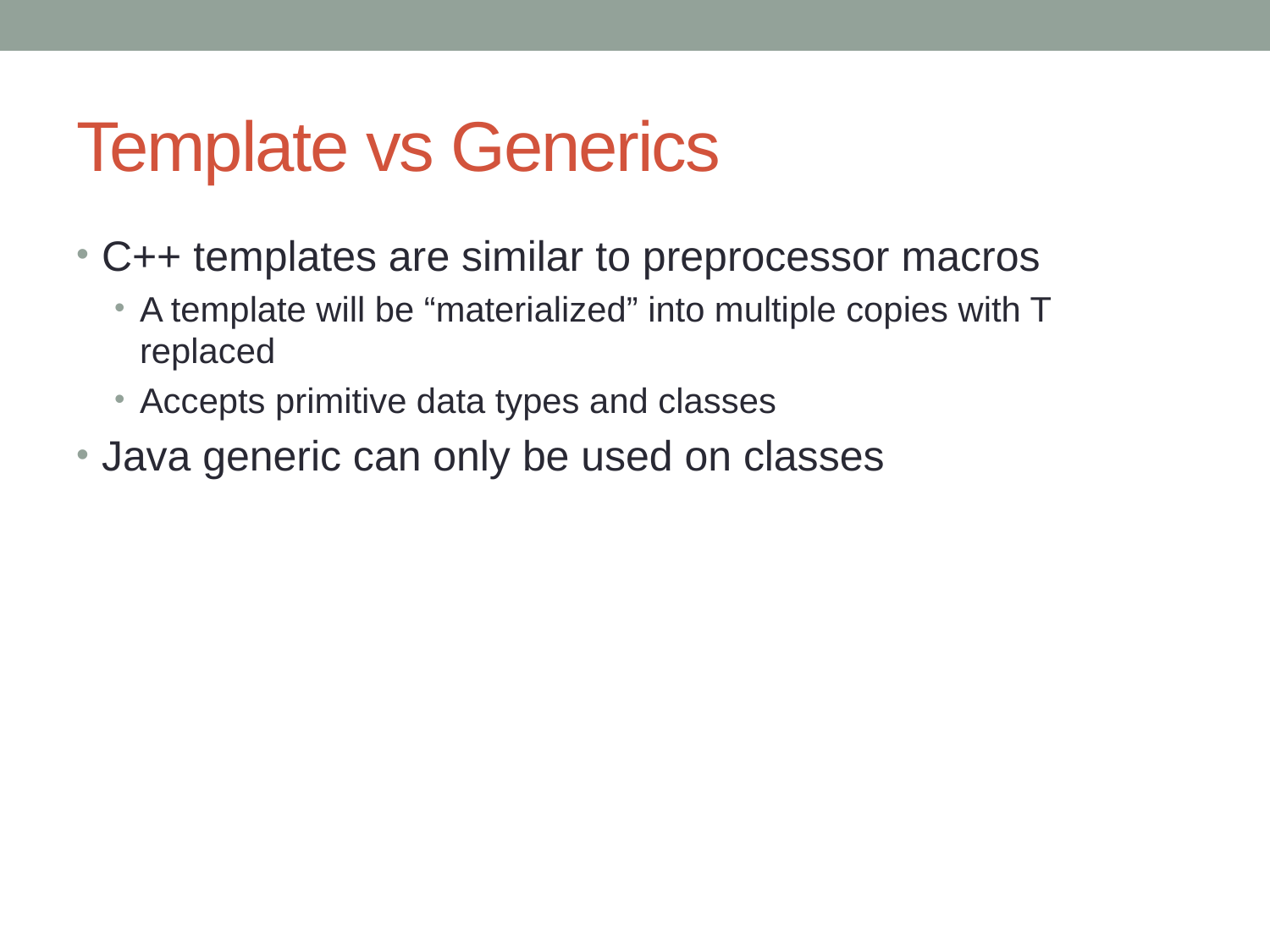

# Template vs Generics
C++ templates are similar to preprocessor macros
A template will be “materialized” into multiple copies with T replaced
Accepts primitive data types and classes
Java generic can only be used on classes